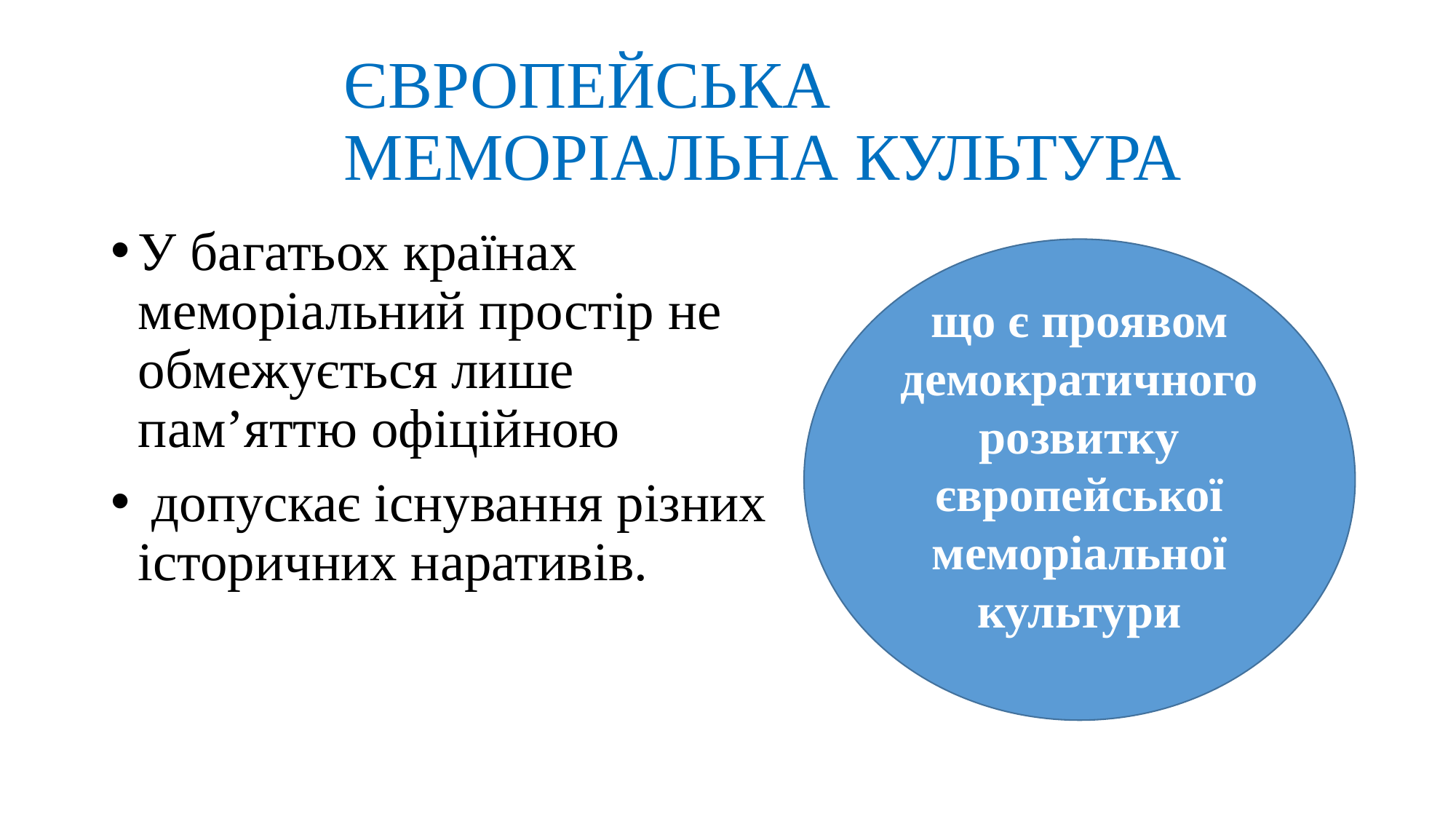

# ЄВРОПЕЙСЬКА МЕМОРІАЛЬНА КУЛЬТУРА
У багатьох країнах меморіальний простір не обмежується лише пам’яттю офіційною
 допускає існування різних історичних наративів.
що є проявом демократичного розвитку європейської меморіальної культури